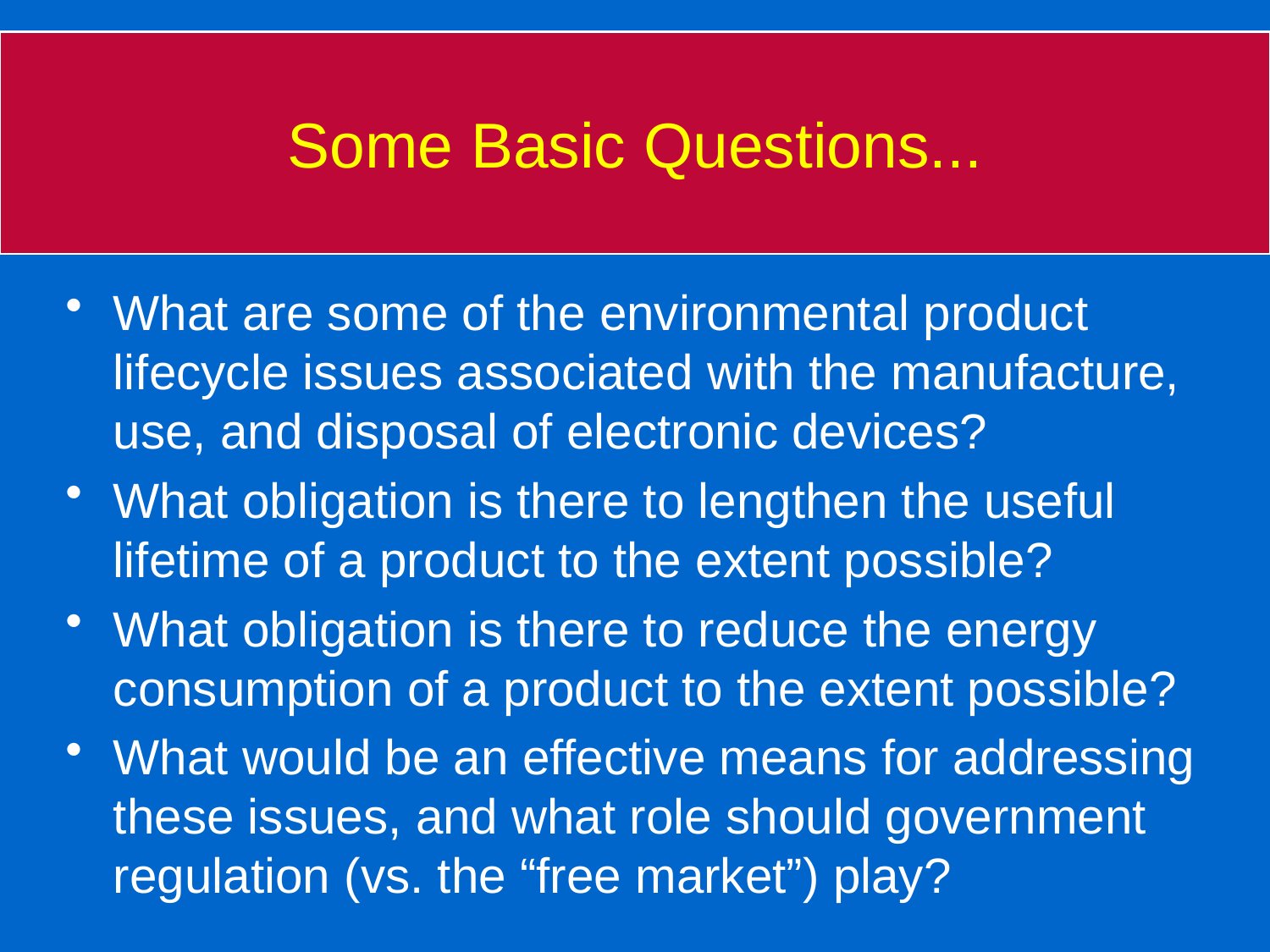

# Some Basic Questions...
What are some of the environmental product lifecycle issues associated with the manufacture, use, and disposal of electronic devices?
What obligation is there to lengthen the useful lifetime of a product to the extent possible?
What obligation is there to reduce the energy consumption of a product to the extent possible?
What would be an effective means for addressing these issues, and what role should government regulation (vs. the “free market”) play?